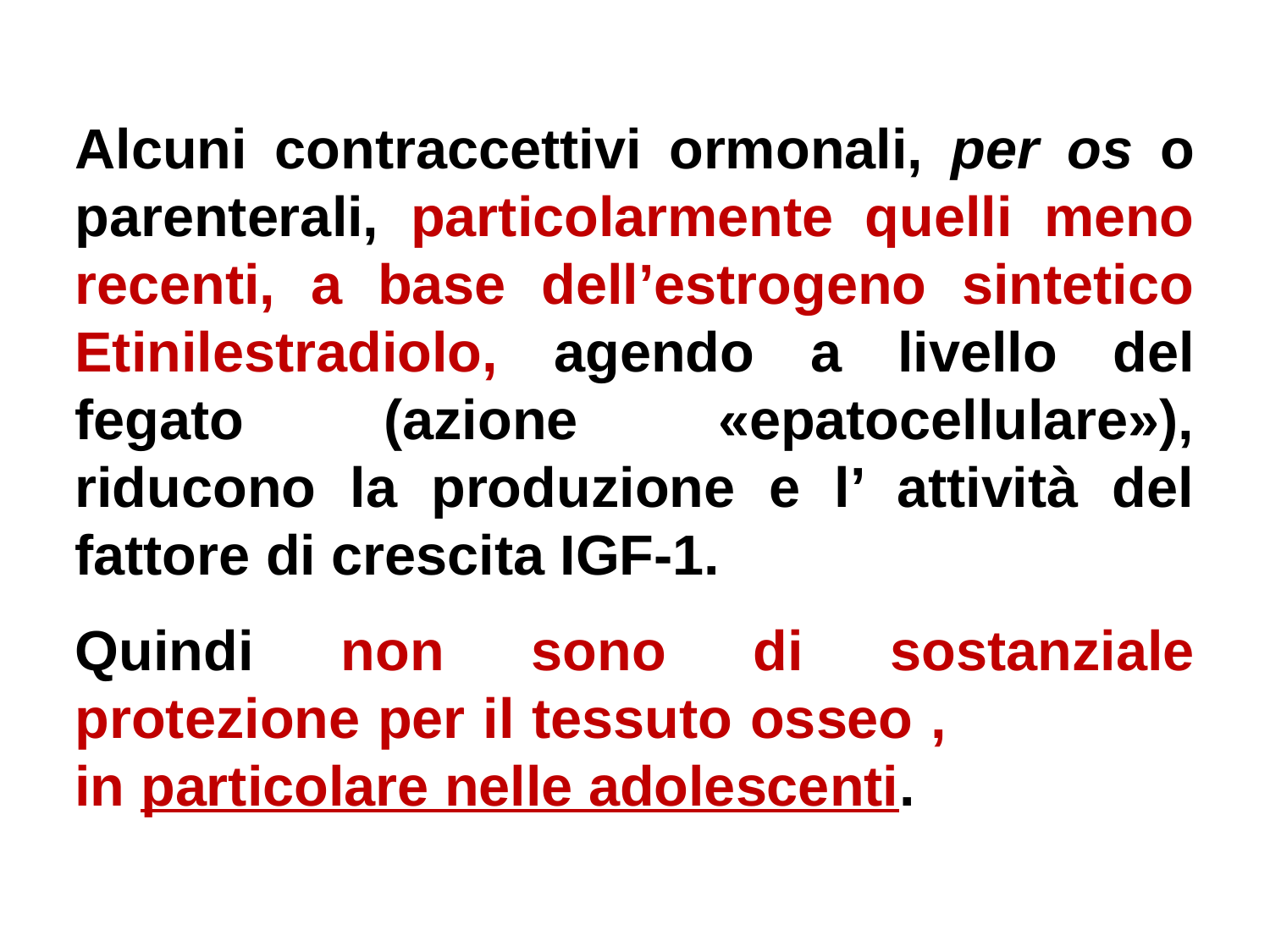

Alcuni contraccettivi ormonali, per os o parenterali, particolarmente quelli meno recenti, a base dell’estrogeno sintetico Etinilestradiolo, agendo a livello del fegato (azione «epatocellulare»), riducono la produzione e l’ attività del fattore di crescita IGF-1.
Quindi non sono di sostanziale protezione per il tessuto osseo ,               in particolare nelle adolescenti.